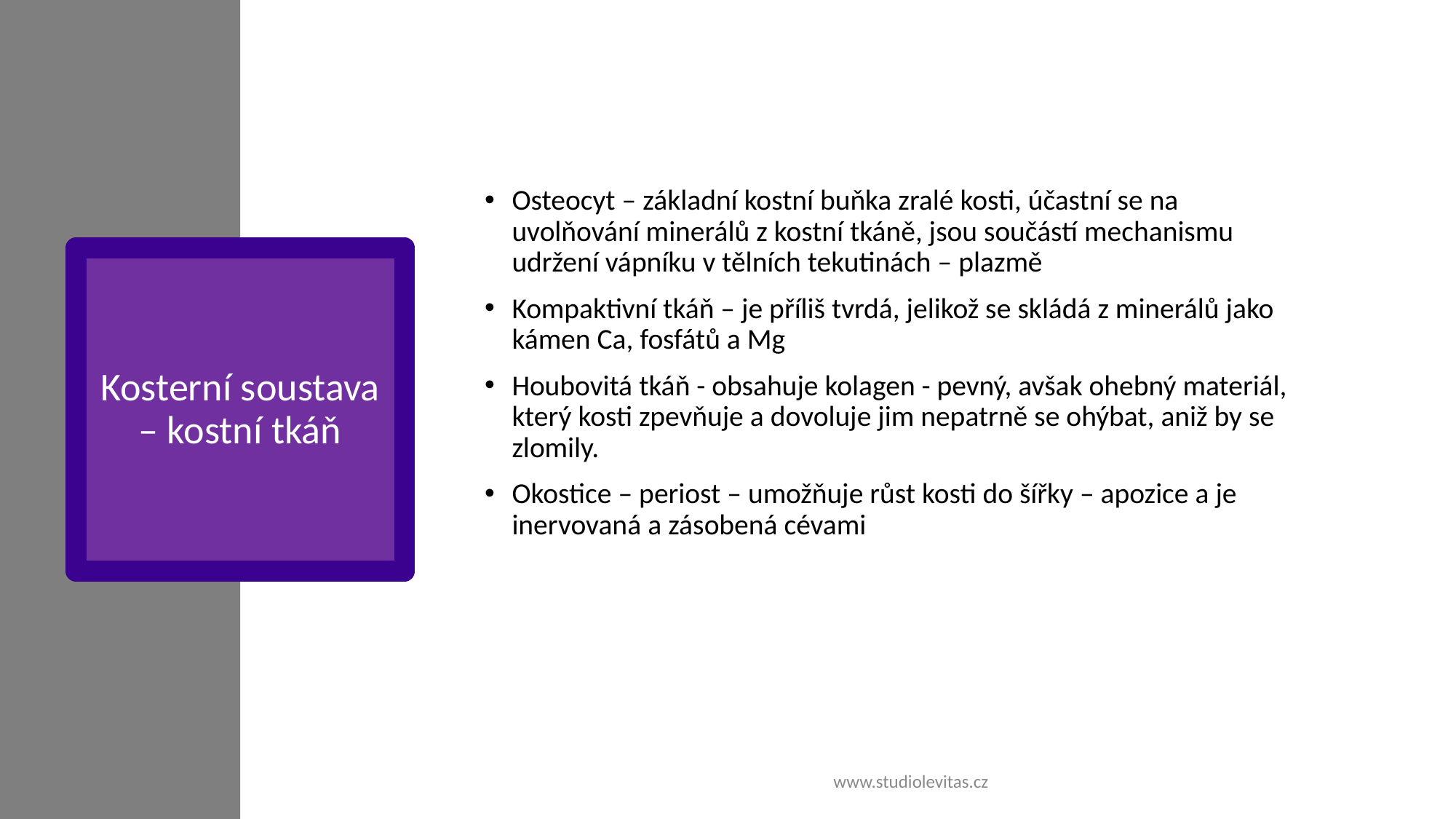

Osteocyt – základní kostní buňka zralé kosti, účastní se na uvolňování minerálů z kostní tkáně, jsou součástí mechanismu udržení vápníku v tělních tekutinách – plazmě
Kompaktivní tkáň – je příliš tvrdá, jelikož se skládá z minerálů jako kámen Ca, fosfátů a Mg
Houbovitá tkáň - obsahuje kolagen - pevný, avšak ohebný materiál, který kosti zpevňuje a dovoluje jim nepatrně se ohýbat, aniž by se zlomily.
Okostice – periost – umožňuje růst kosti do šířky – apozice a je inervovaná a zásobená cévami

# Kosterní soustava – kostní tkáň
www.studiolevitas.cz